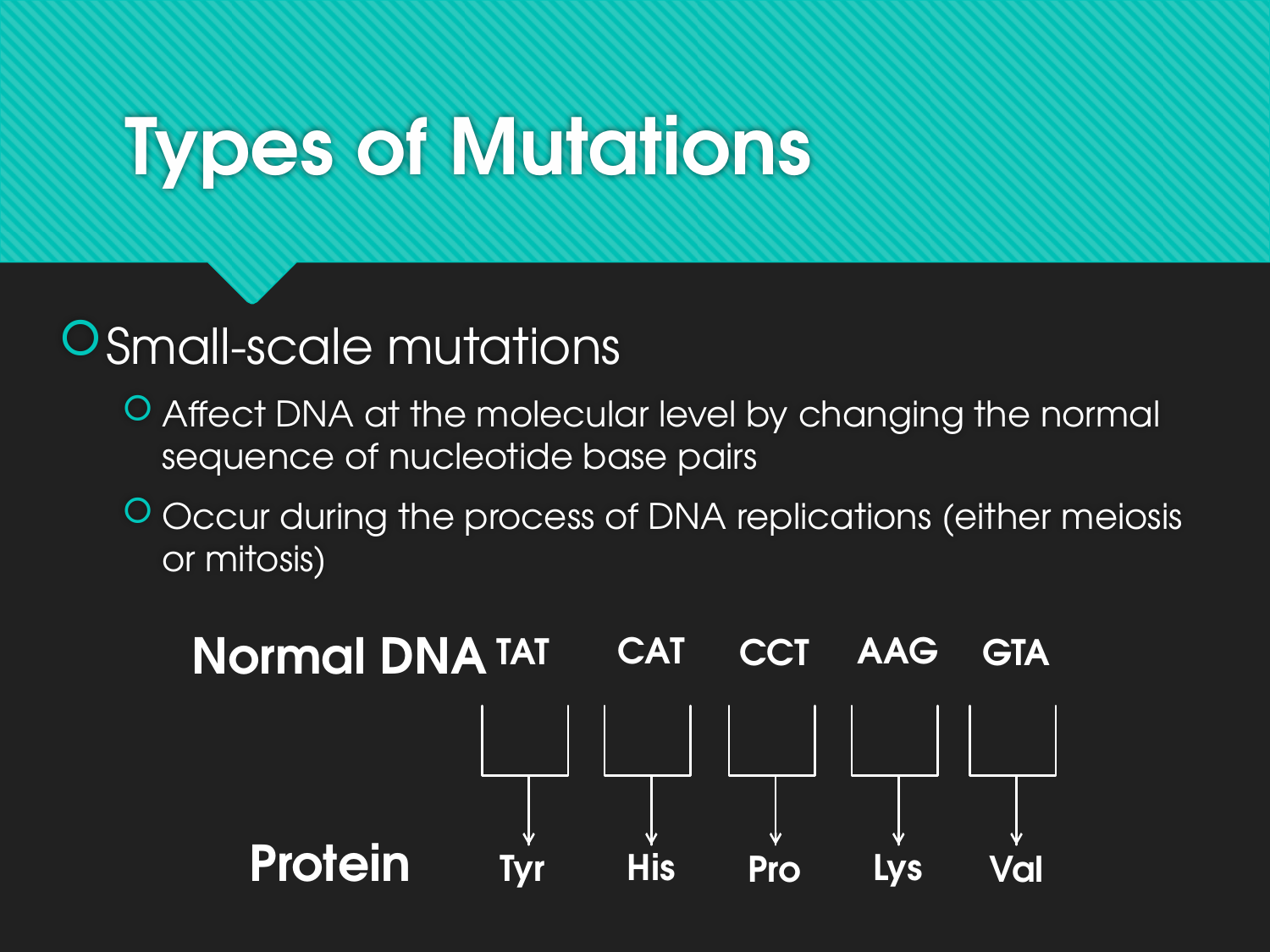

# Types of Mutations
Small-scale mutations
Affect DNA at the molecular level by changing the normal sequence of nucleotide base pairs
Occur during the process of DNA replications (either meiosis or mitosis)
Normal DNA
CAT
AAG
TAT
CCT
GTA
His
Lys
Tyr
Pro
Val
Protein